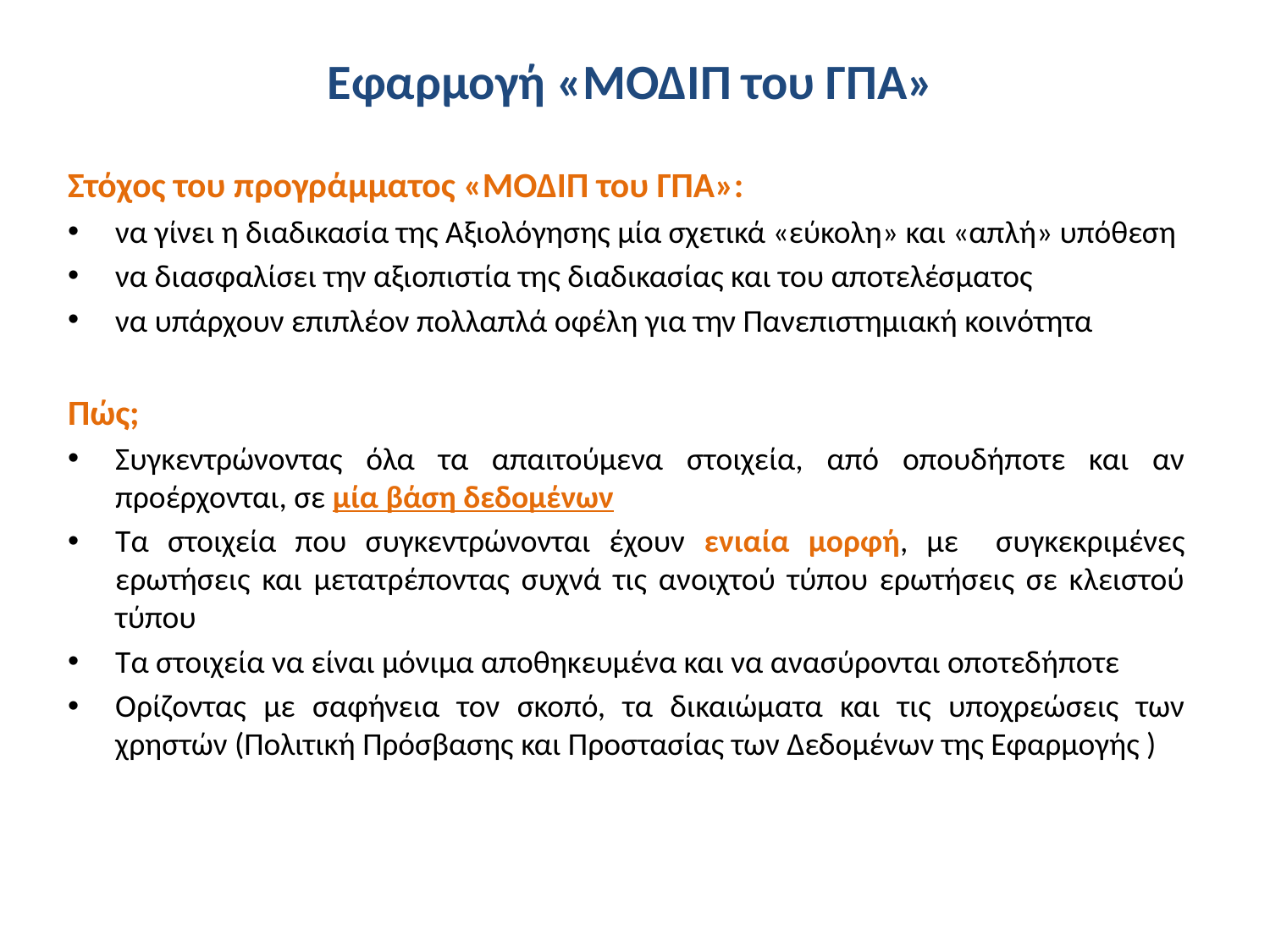

# Εφαρμογή «ΜΟΔΙΠ του ΓΠΑ»
Στόχος του προγράμματος «ΜΟΔΙΠ του ΓΠΑ»:
να γίνει η διαδικασία της Αξιολόγησης μία σχετικά «εύκολη» και «απλή» υπόθεση
να διασφαλίσει την αξιοπιστία της διαδικασίας και του αποτελέσματος
να υπάρχουν επιπλέον πολλαπλά οφέλη για την Πανεπιστημιακή κοινότητα

Πώς;
Συγκεντρώνοντας όλα τα απαιτούμενα στοιχεία, από οπουδήποτε και αν προέρχονται, σε μία βάση δεδομένων
Τα στοιχεία που συγκεντρώνονται έχουν ενιαία μορφή, με  συγκεκριμένες ερωτήσεις και μετατρέποντας συχνά τις ανοιχτού τύπου ερωτήσεις σε κλειστού τύπου
Τα στοιχεία να είναι μόνιμα αποθηκευμένα και να ανασύρονται οποτεδήποτε
Ορίζοντας με σαφήνεια τον σκοπό, τα δικαιώματα και τις υποχρεώσεις των χρηστών (Πολιτική Πρόσβασης και Προστασίας των Δεδομένων της Εφαρμογής )